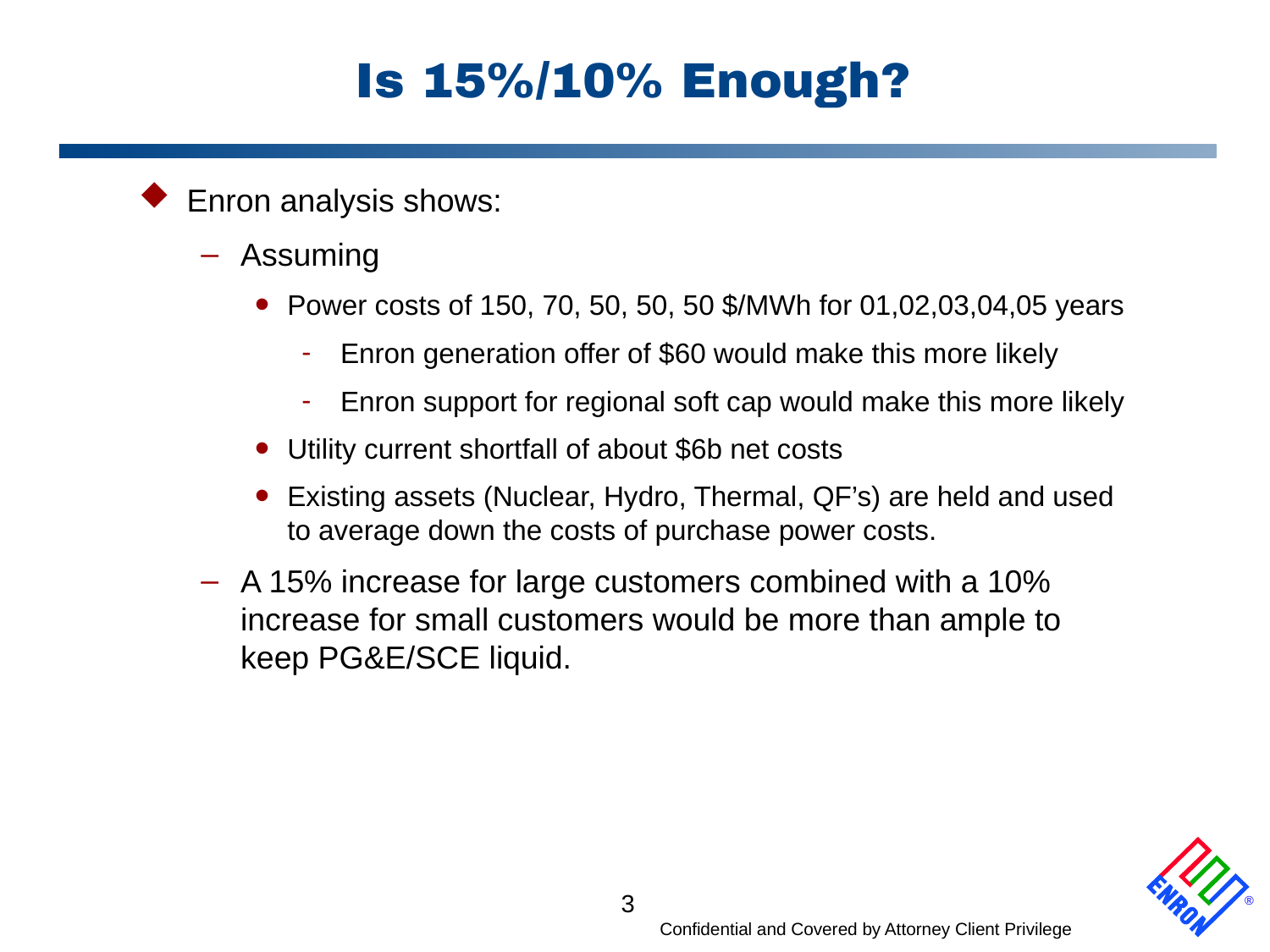

# Is 15%/10% Enough?
Enron analysis shows:
Assuming
Power costs of 150, 70, 50, 50, 50 $/MWh for 01,02,03,04,05 years
Enron generation offer of $60 would make this more likely
Enron support for regional soft cap would make this more likely
Utility current shortfall of about $6b net costs
Existing assets (Nuclear, Hydro, Thermal, QF’s) are held and used to average down the costs of purchase power costs.
A 15% increase for large customers combined with a 10% increase for small customers would be more than ample to keep PG&E/SCE liquid.
3